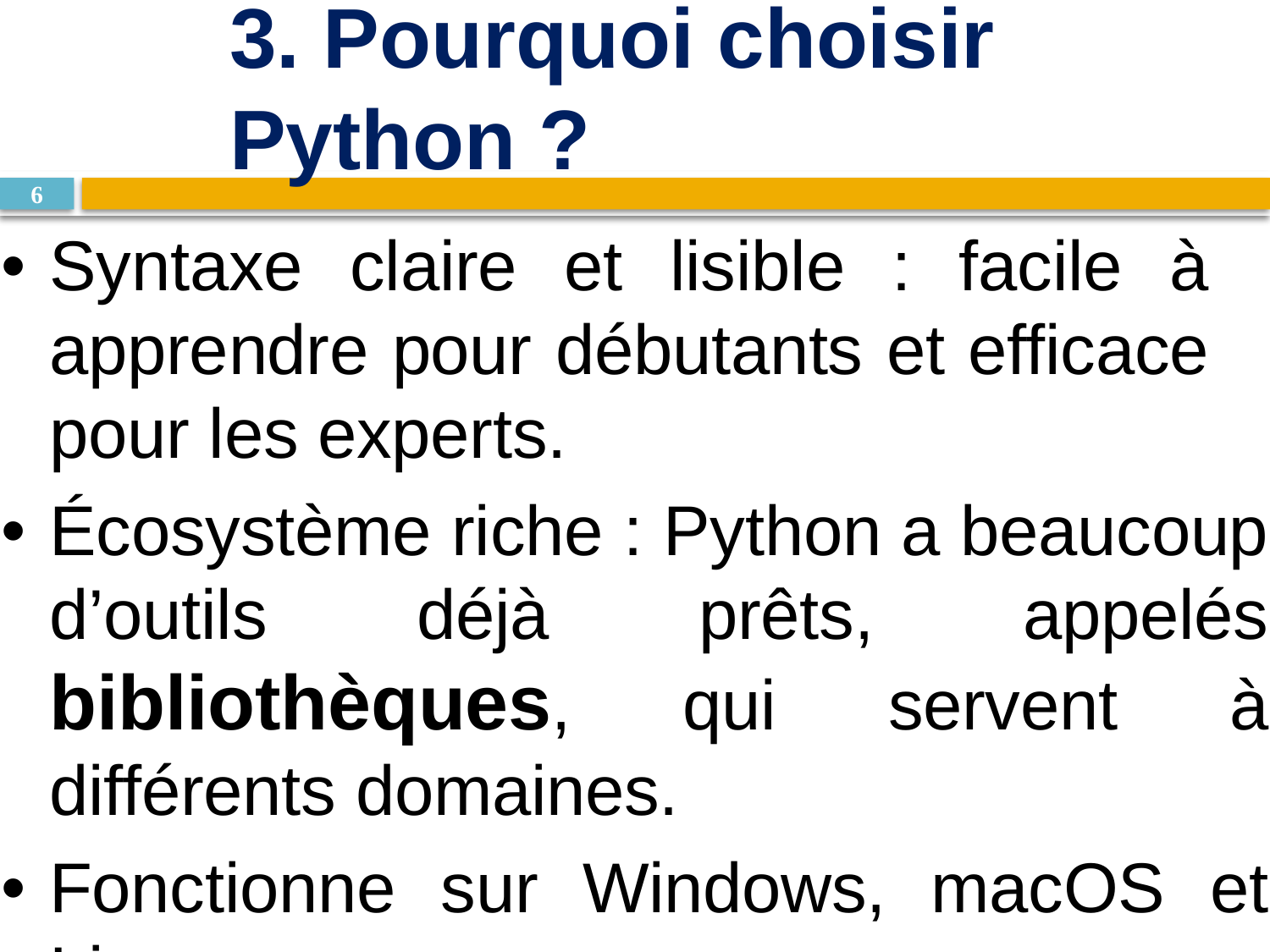

# 3. Pourquoi choisir Python ?
6
Syntaxe claire et lisible : facile à apprendre pour débutants et efficace pour les experts.
Écosystème riche : Python a beaucoup d’outils déjà prêts, appelés bibliothèques, qui servent à différents domaines.
Fonctionne sur Windows, macOS et Linux.